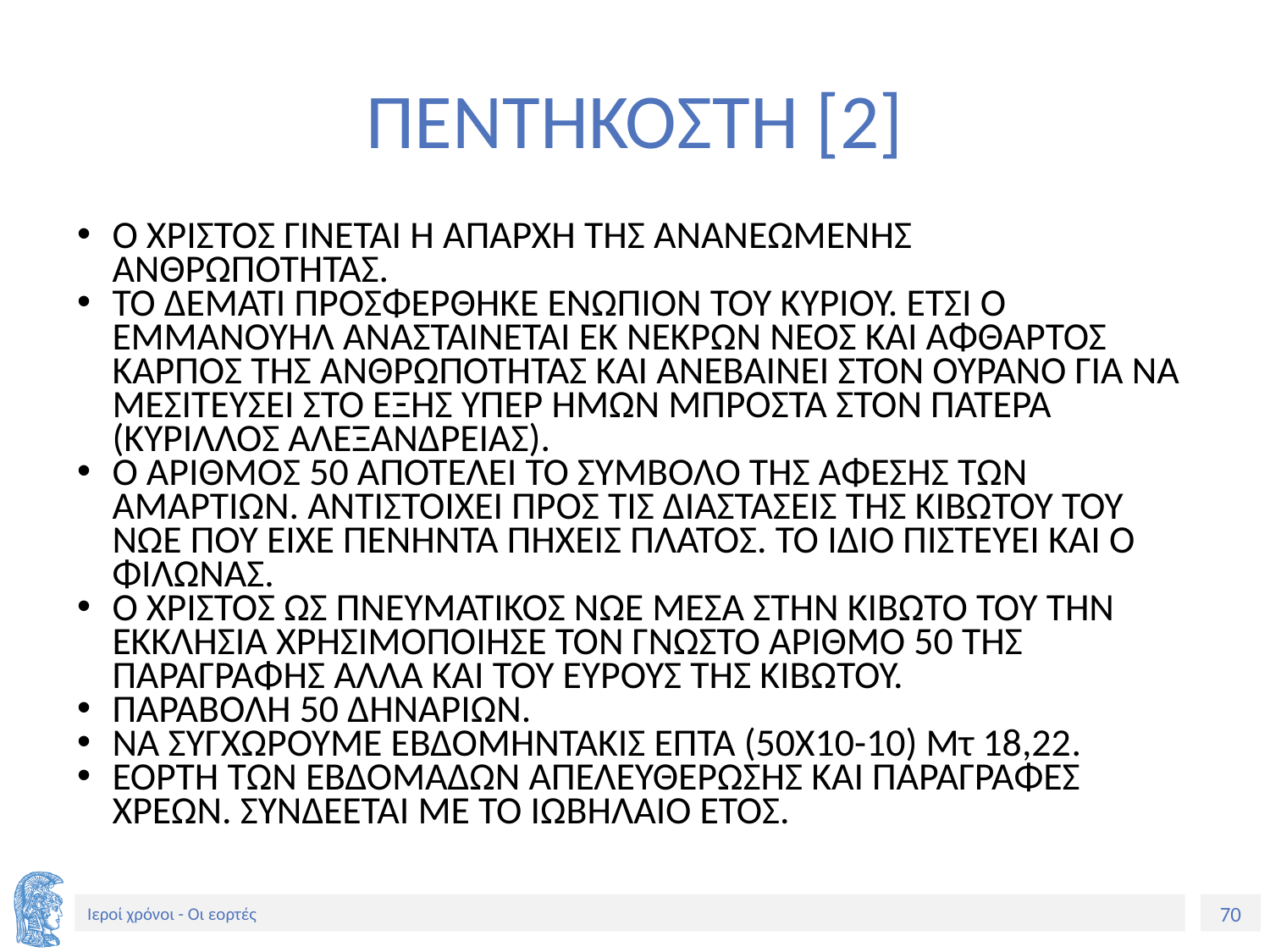

# ΠΕΝΤΗΚΟΣΤΗ [2]
Ο ΧΡΙΣΤΟΣ ΓΙΝΕΤΑΙ Η ΑΠΑΡΧΗ ΤΗΣ ΑΝΑΝΕΩΜΕΝΗΣ ΑΝΘΡΩΠΟΤΗΤΑΣ.
ΤΟ ΔΕΜΑΤΙ ΠΡΟΣΦΕΡΘΗΚΕ ΕΝΩΠΙΟΝ ΤΟΥ ΚΥΡΙΟΥ. ΕΤΣΙ Ο ΕΜΜΑΝΟΥΗΛ ΑΝΑΣΤΑΙΝΕΤΑΙ ΕΚ ΝΕΚΡΩΝ ΝΕΟΣ ΚΑΙ ΑΦΘΑΡΤΟΣ ΚΑΡΠΟΣ ΤΗΣ ΑΝΘΡΩΠΟΤΗΤΑΣ ΚΑΙ ΑΝΕΒΑΙΝΕΙ ΣΤΟΝ ΟΥΡΑΝΟ ΓΙΑ ΝΑ ΜΕΣΙΤΕΥΣΕΙ ΣΤΟ ΕΞΗΣ ΥΠΕΡ ΗΜΩΝ ΜΠΡΟΣΤΑ ΣΤΟΝ ΠΑΤΕΡΑ (ΚΥΡΙΛΛΟΣ ΑΛΕΞΑΝΔΡΕΙΑΣ).
Ο ΑΡΙΘΜΟΣ 50 ΑΠΟΤΕΛΕΙ ΤΟ ΣΥΜΒΟΛΟ ΤΗΣ ΑΦΕΣΗΣ ΤΩΝ ΑΜΑΡΤΙΩΝ. ΑΝΤΙΣΤΟΙΧΕΙ ΠΡΟΣ ΤΙΣ ΔΙΑΣΤΑΣΕΙΣ ΤΗΣ ΚΙΒΩΤΟΥ ΤΟΥ ΝΩΕ ΠΟΥ ΕΙΧΕ ΠΕΝΗΝΤΑ ΠΗΧΕΙΣ ΠΛΑΤΟΣ. ΤΟ ΙΔΙΟ ΠΙΣΤΕΥΕΙ ΚΑΙ Ο ΦΙΛΩΝΑΣ.
Ο ΧΡΙΣΤΟΣ ΩΣ ΠΝΕΥΜΑΤΙΚΟΣ ΝΩΕ ΜΕΣΑ ΣΤΗΝ ΚΙΒΩΤΟ ΤΟΥ ΤΗΝ ΕΚΚΛΗΣΙΑ ΧΡΗΣΙΜΟΠΟΙΗΣΕ ΤΟΝ ΓΝΩΣΤΟ ΑΡΙΘΜΟ 50 ΤΗΣ ΠΑΡΑΓΡΑΦΗΣ ΑΛΛΑ ΚΑΙ ΤΟΥ ΕΥΡΟΥΣ ΤΗΣ ΚΙΒΩΤΟΥ.
ΠΑΡΑΒΟΛΗ 50 ΔΗΝΑΡΙΩΝ.
ΝΑ ΣΥΓΧΩΡΟΥΜΕ ΕΒΔΟΜΗΝΤΑΚΙΣ ΕΠΤΑ (50Χ10-10) Μτ 18,22.
ΕΟΡΤΗ ΤΩΝ ΕΒΔΟΜΑΔΩΝ ΑΠΕΛΕΥΘΕΡΩΣΗΣ ΚΑΙ ΠΑΡΑΓΡΑΦΕΣ ΧΡΕΩΝ. ΣΥΝΔΕΕΤΑΙ ΜΕ ΤΟ ΙΩΒΗΛΑΙΟ ΕΤΟΣ.